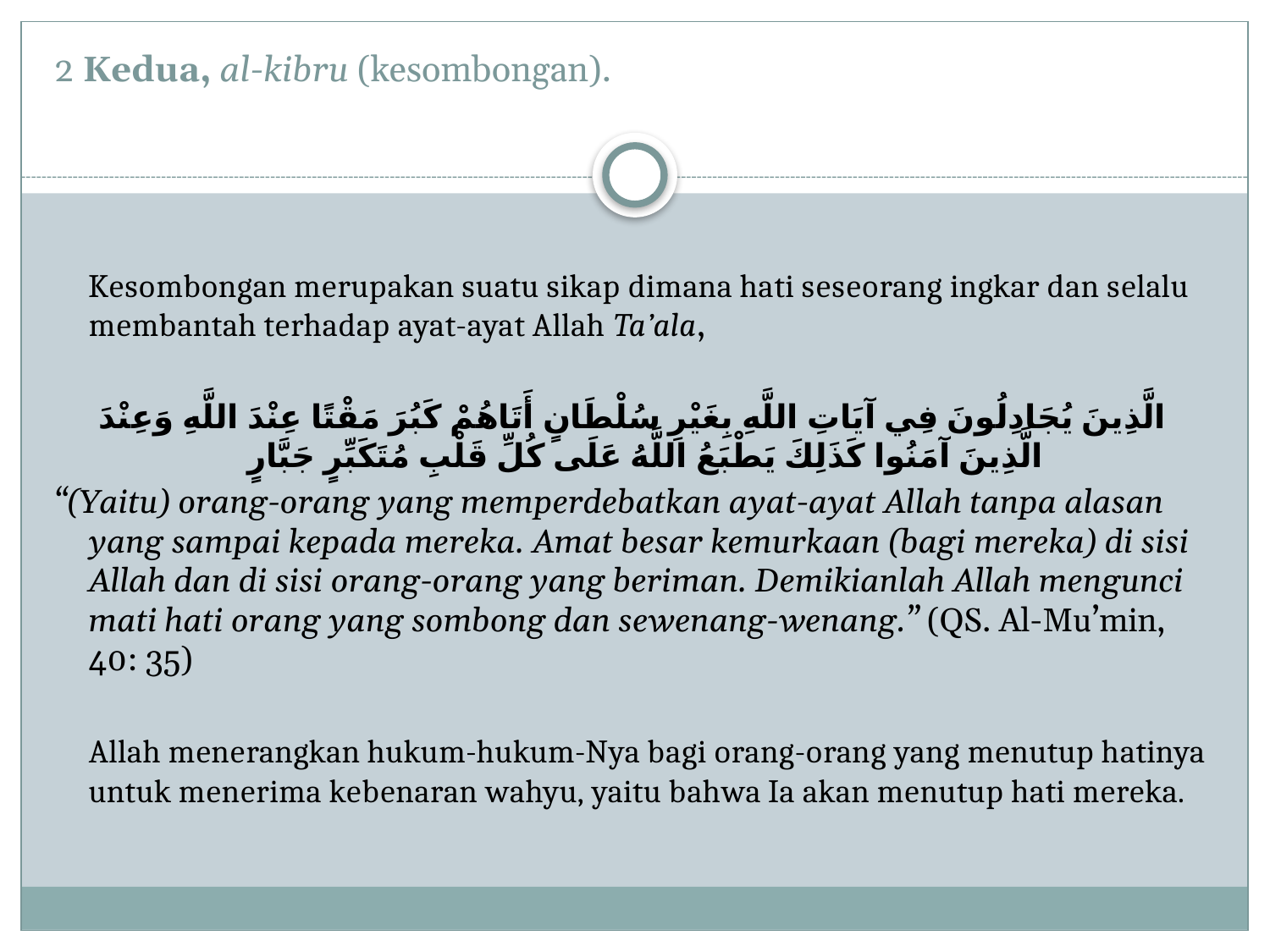

# 2 Kedua, al-kibru (kesombongan).

	Kesombongan merupakan suatu sikap dimana hati seseorang ingkar dan selalu membantah terhadap ayat-ayat Allah Ta’ala,

الَّذِينَ يُجَادِلُونَ فِي آيَاتِ اللَّهِ بِغَيْرِ سُلْطَانٍ أَتَاهُمْ كَبُرَ مَقْتًا عِنْدَ اللَّهِ وَعِنْدَ الَّذِينَ آمَنُوا كَذَلِكَ يَطْبَعُ اللَّهُ عَلَى كُلِّ قَلْبِ مُتَكَبِّرٍ جَبَّارٍ
“(Yaitu) orang-orang yang memperdebatkan ayat-ayat Allah tanpa alasan yang sampai kepada mereka. Amat besar kemurkaan (bagi mereka) di sisi Allah dan di sisi orang-orang yang beriman. Demikianlah Allah mengunci mati hati orang yang sombong dan sewenang-wenang.” (QS. Al-Mu’min, 40: 35)

	Allah menerangkan hukum-hukum-Nya bagi orang-orang yang menutup hatinya untuk menerima kebenaran wahyu, yaitu bahwa Ia akan menutup hati mereka.